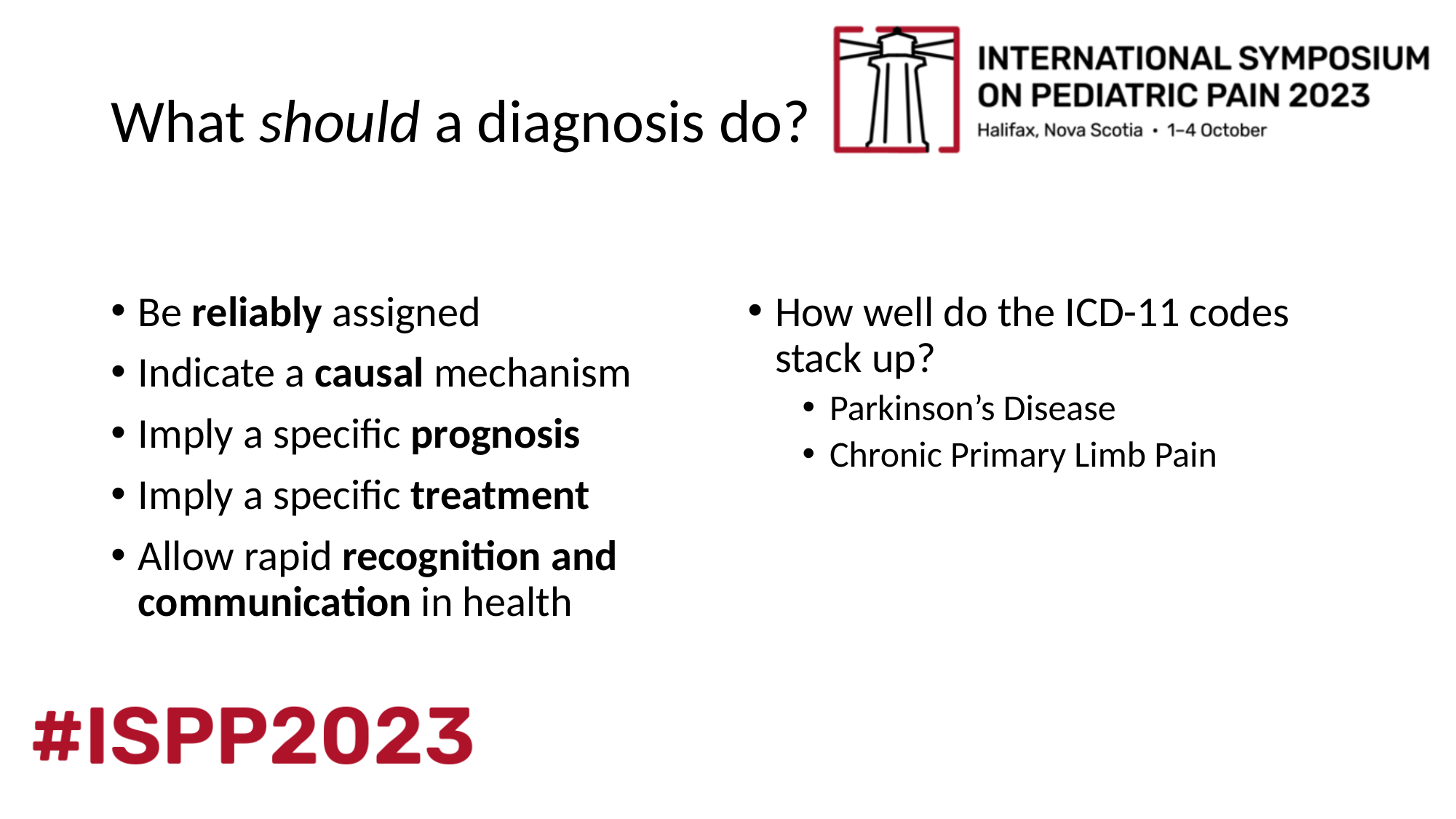

# What should a diagnosis do?

Be reliably assigned
Indicate a causal mechanism
Imply a specific prognosis
Imply a specific treatment
Allow rapid recognition and communication in health

How well do the ICD-11 codes stack up?
Parkinson’s Disease
Chronic Primary Limb Pain